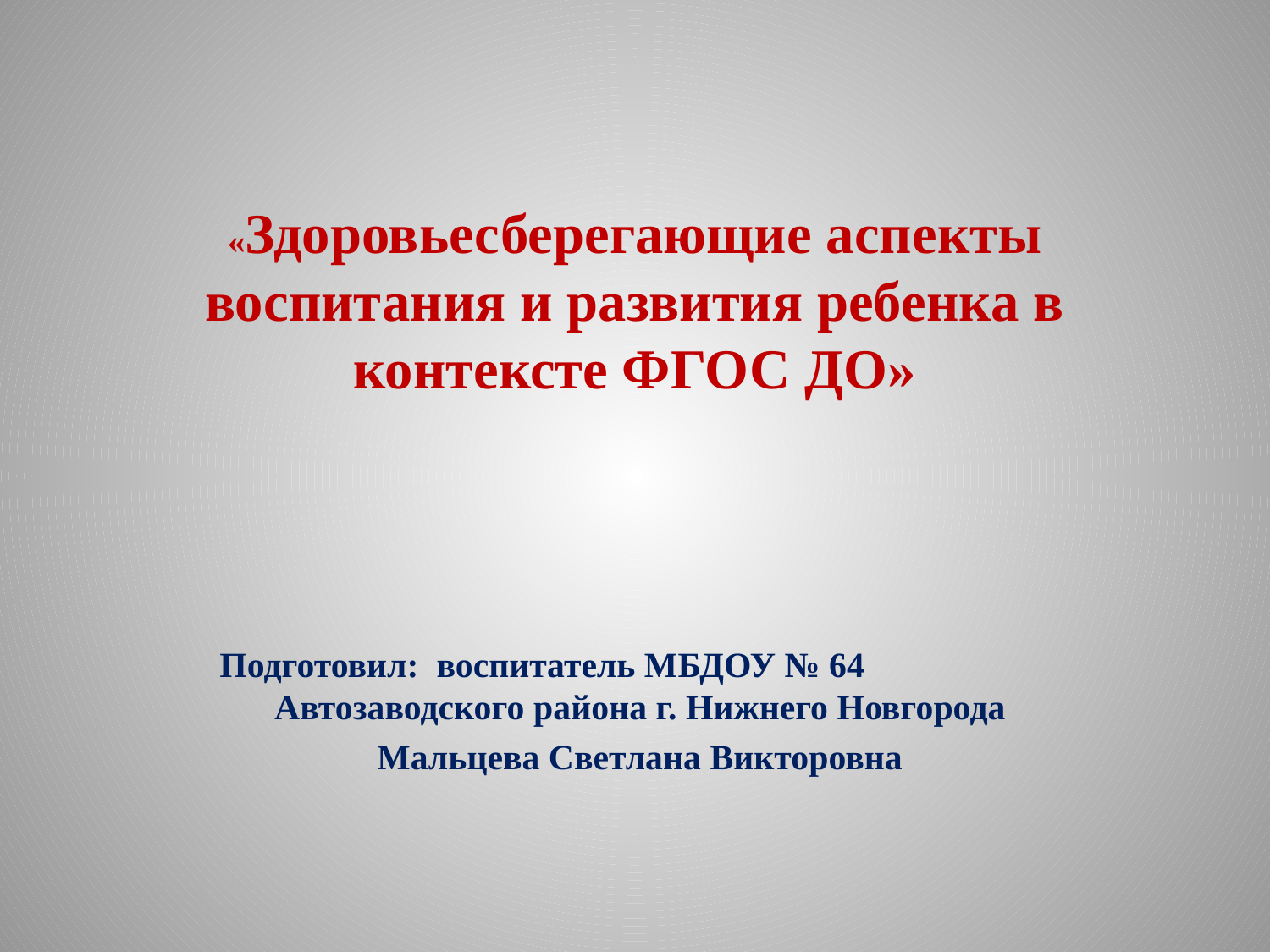

# «Здоровьесберегающие аспекты воспитания и развития ребенка в контексте ФГОС ДО»
Подготовил:  воспитатель МБДОУ № 64                       Автозаводского района г. Нижнего Новгорода
Мальцева Светлана Викторовна